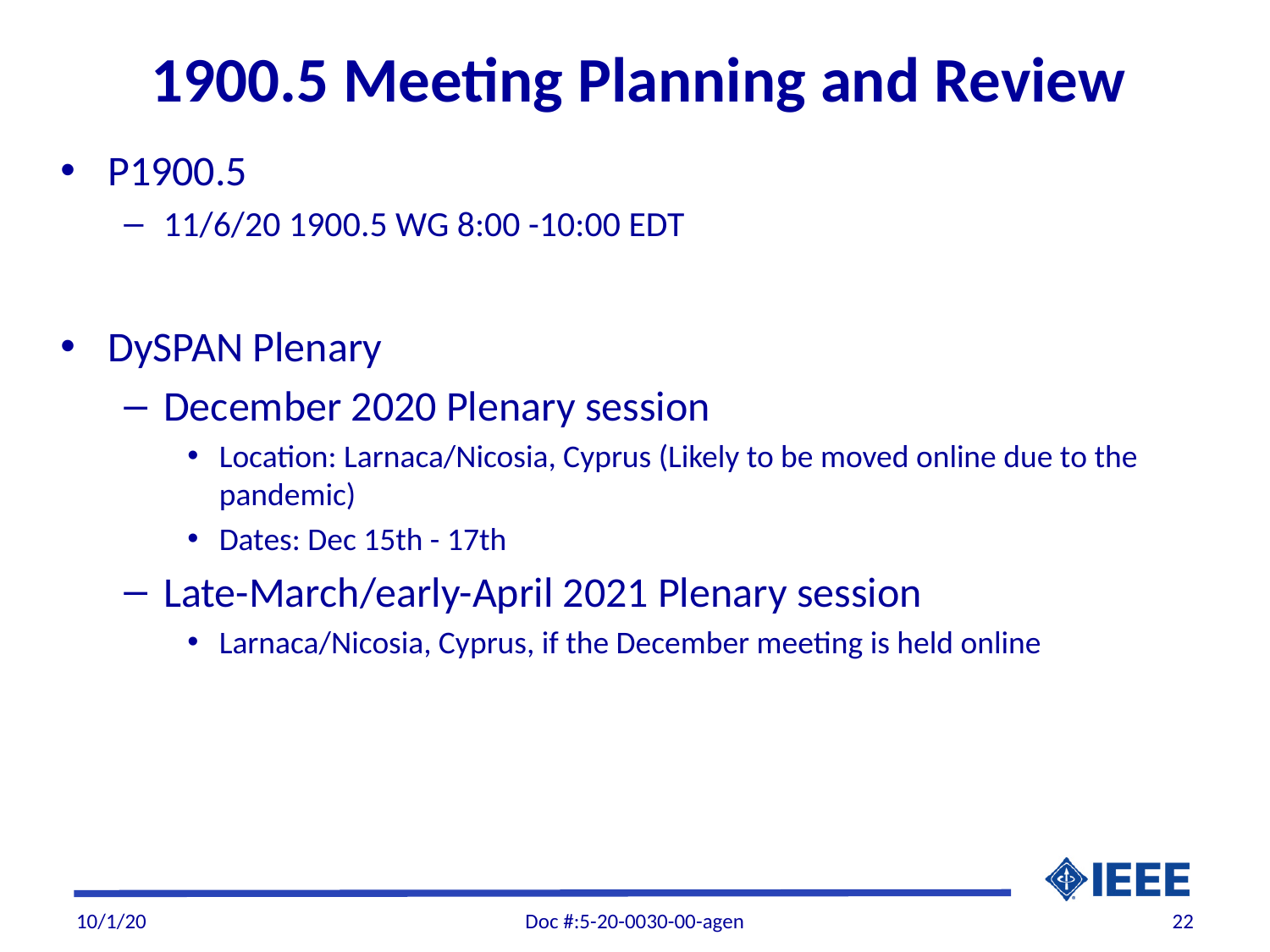

# 1900.5 Meeting Planning and Review
P1900.5
11/6/20 1900.5 WG 8:00 -10:00 EDT

DySPAN Plenary
December 2020 Plenary session
Location: Larnaca/Nicosia, Cyprus (Likely to be moved online due to the pandemic)
Dates: Dec 15th - 17th
Late-March/early-April 2021 Plenary session
Larnaca/Nicosia, Cyprus, if the December meeting is held online

10/1/20
Doc #:5-20-0030-00-agen
22